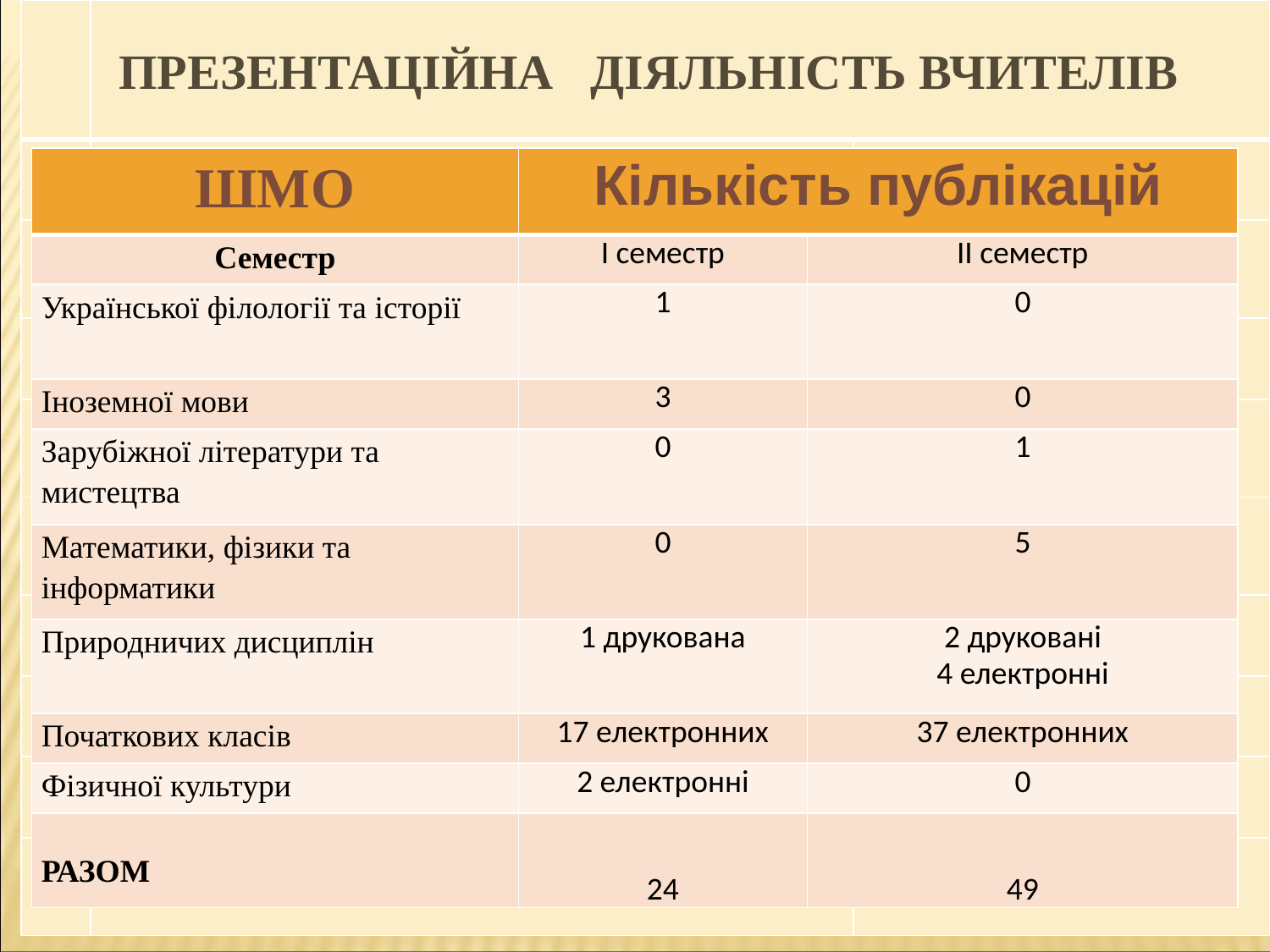

|  | Презентаційна діяльність вчителів |  |
| --- | --- | --- |
|  |  |  |
|  |  |  |
|  |  |  |
|  |  |  |
|  |  |  |
|  |  |  |
|  |  |  |
|  |  |  |
|  |  |  |
| ШМО | Кількість публікацій |  |
| --- | --- | --- |
| Семестр | І семестр | ІІ семестр |
| Української філології та історії | 1 | 0 |
| Іноземної мови | 3 | 0 |
| Зарубіжної літератури та мистецтва | 0 | 1 |
| Математики, фізики та інформатики | 0 | 5 |
| Природничих дисциплін | 1 друкована | 2 друковані 4 електронні |
| Початкових класів | 17 електронних | 37 електронних |
| Фізичної культури | 2 електронні | 0 |
| РАЗОМ | 24 | 49 |